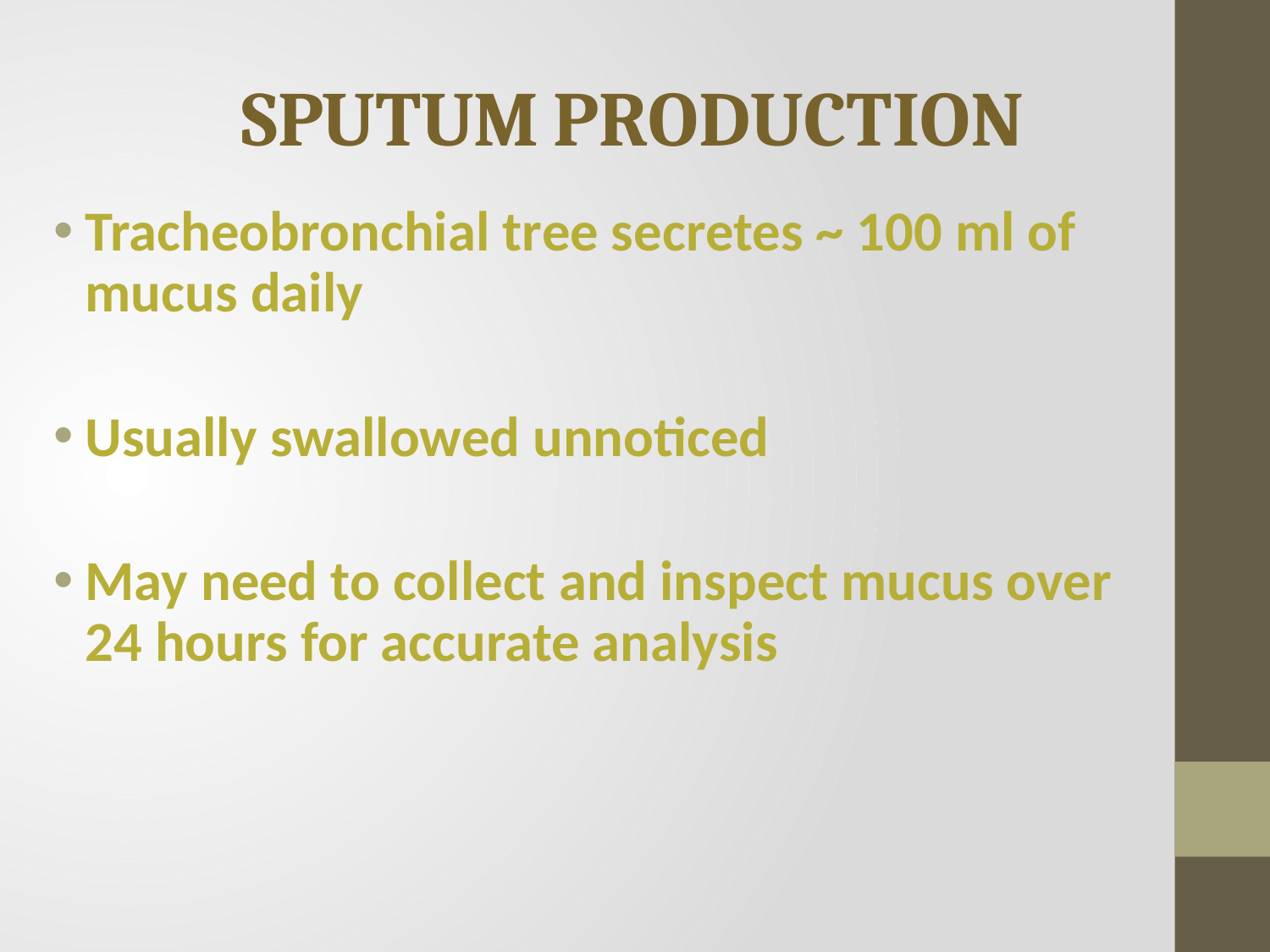

# SPUTUM PRODUCTION
Tracheobronchial tree secretes ~ 100 ml of mucus daily

Usually swallowed unnoticed

May need to collect and inspect mucus over 24 hours for accurate analysis